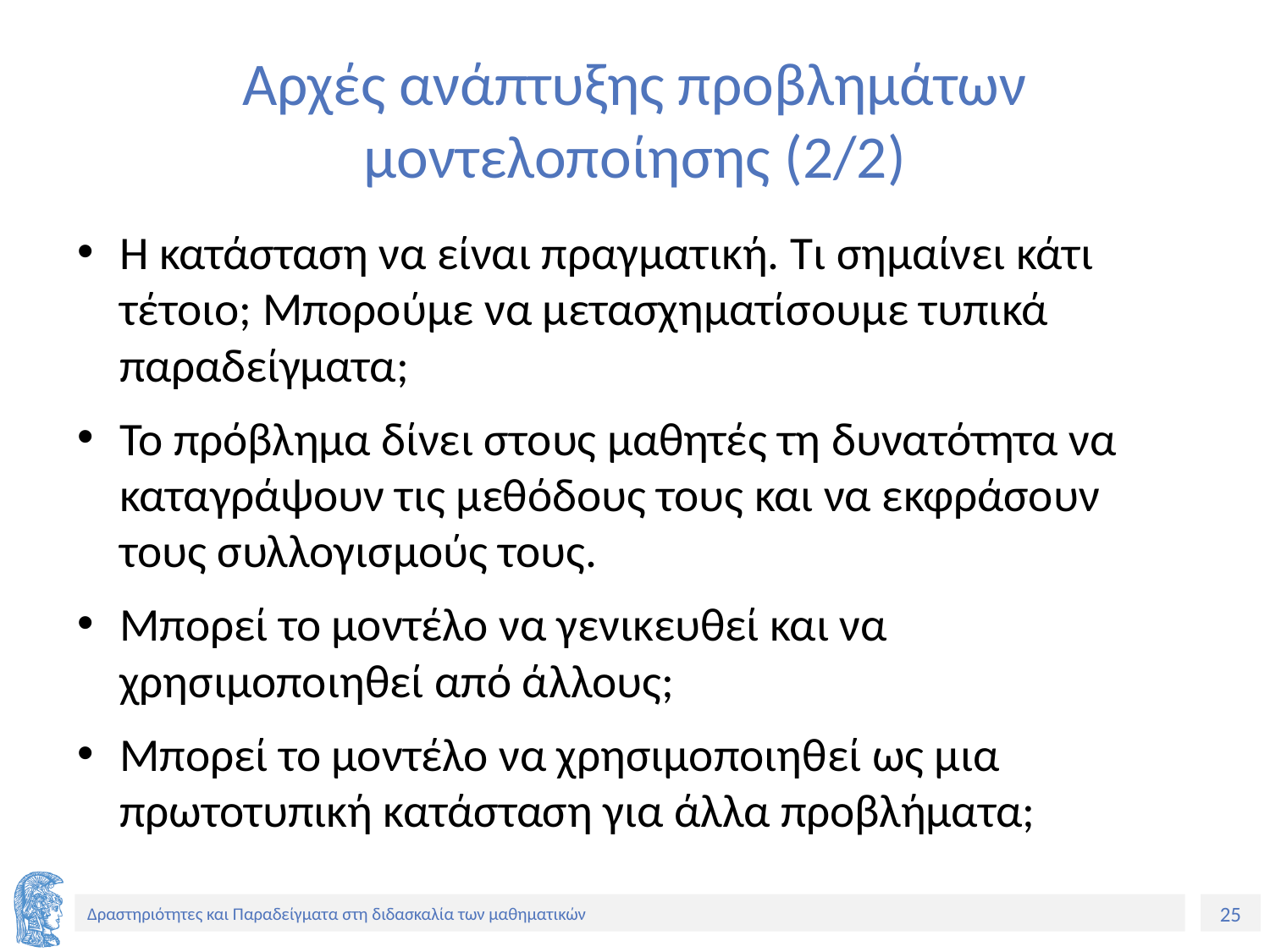

# Αρχές ανάπτυξης προβλημάτων μοντελοποίησης (2/2)
Η κατάσταση να είναι πραγματική. Τι σημαίνει κάτι τέτοιο; Μπορούμε να μετασχηματίσουμε τυπικά παραδείγματα;
Το πρόβλημα δίνει στους μαθητές τη δυνατότητα να καταγράψουν τις μεθόδους τους και να εκφράσουν τους συλλογισμούς τους.
Μπορεί το μοντέλο να γενικευθεί και να χρησιμοποιηθεί από άλλους;
Μπορεί το μοντέλο να χρησιμοποιηθεί ως μια πρωτοτυπική κατάσταση για άλλα προβλήματα;